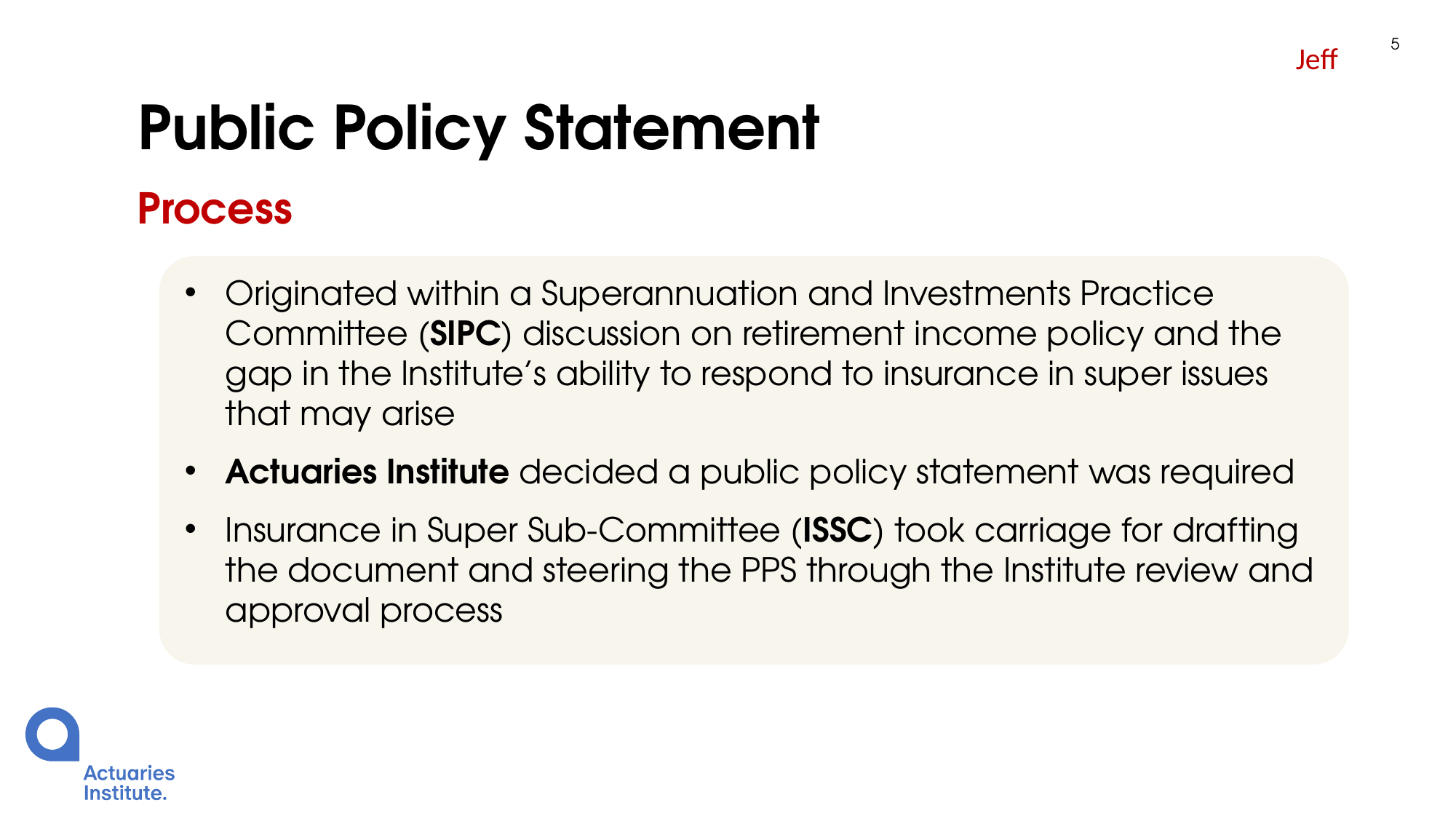

5
Jeff
# Public Policy Statement
Process

Originated within a Superannuation and Investments Practice Committee (SIPC) discussion on retirement income policy and the gap in the Institute’s ability to respond to insurance in super issues that may arise
Actuaries Institute decided a public policy statement was required
Insurance in Super Sub-Committee (ISSC) took carriage for drafting the document and steering the PPS through the Institute review and approval process